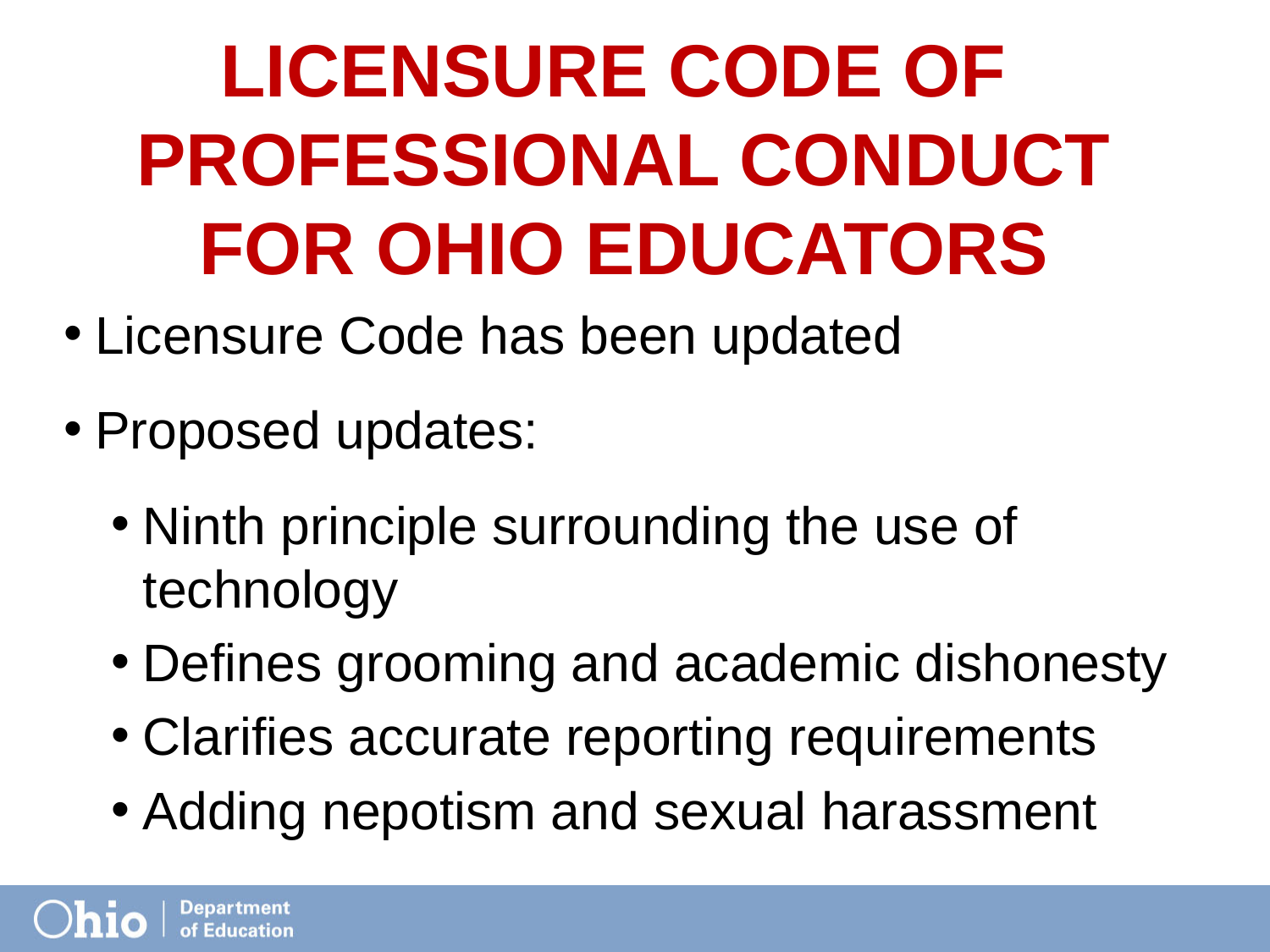

# Licensure Code of Professional Conduct for Ohio Educators
Licensure Code has been updated
Proposed updates:
Ninth principle surrounding the use of technology
Defines grooming and academic dishonesty
Clarifies accurate reporting requirements
Adding nepotism and sexual harassment